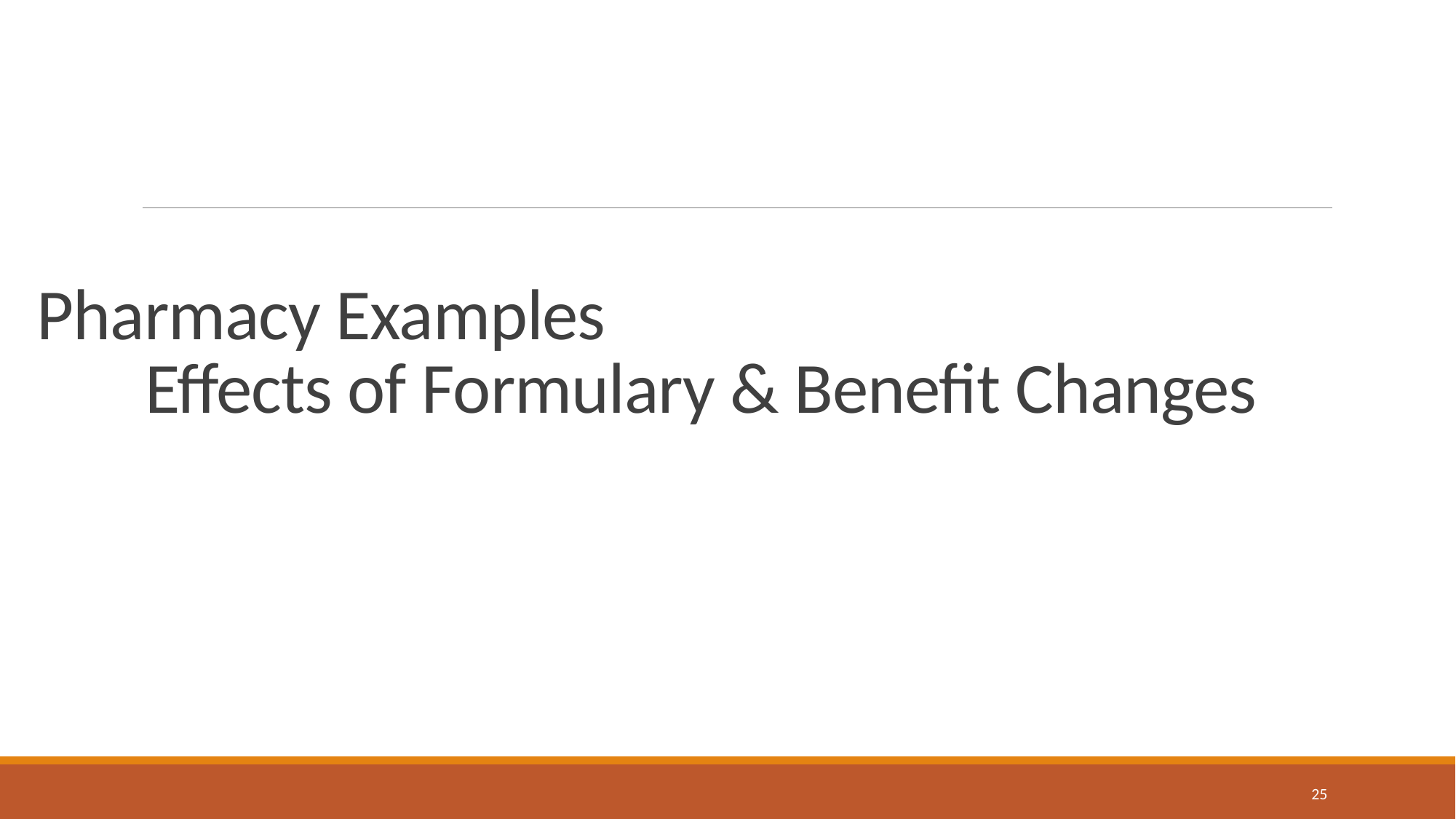

# Pharmacy Examples Effects of Formulary & Benefit Changes
25